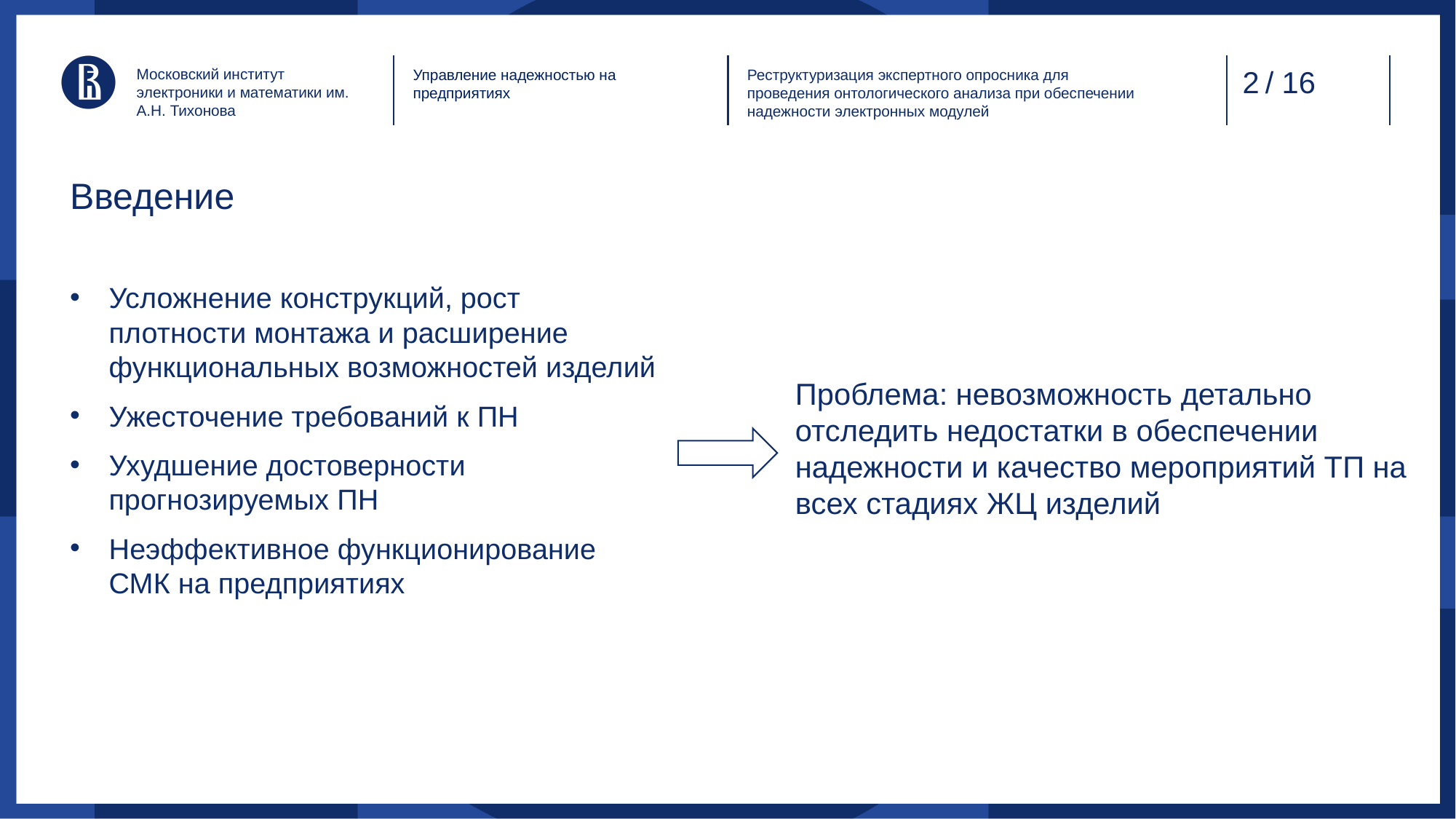

/ 16
Московский институт электроники и математики им. А.Н. Тихонова
Управление надежностью на предприятиях
Реструктуризация экспертного опросника для проведения онтологического анализа при обеспечении надежности электронных модулей
# Введение
Усложнение конструкций, рост плотности монтажа и расширение функциональных возможностей изделий
Ужесточение требований к ПН
Ухудшение достоверности прогнозируемых ПН
Неэффективное функционирование СМК на предприятиях

Проблема: невозможность детально отследить недостатки в обеспечении надежности и качество мероприятий ТП на всех стадиях ЖЦ изделий